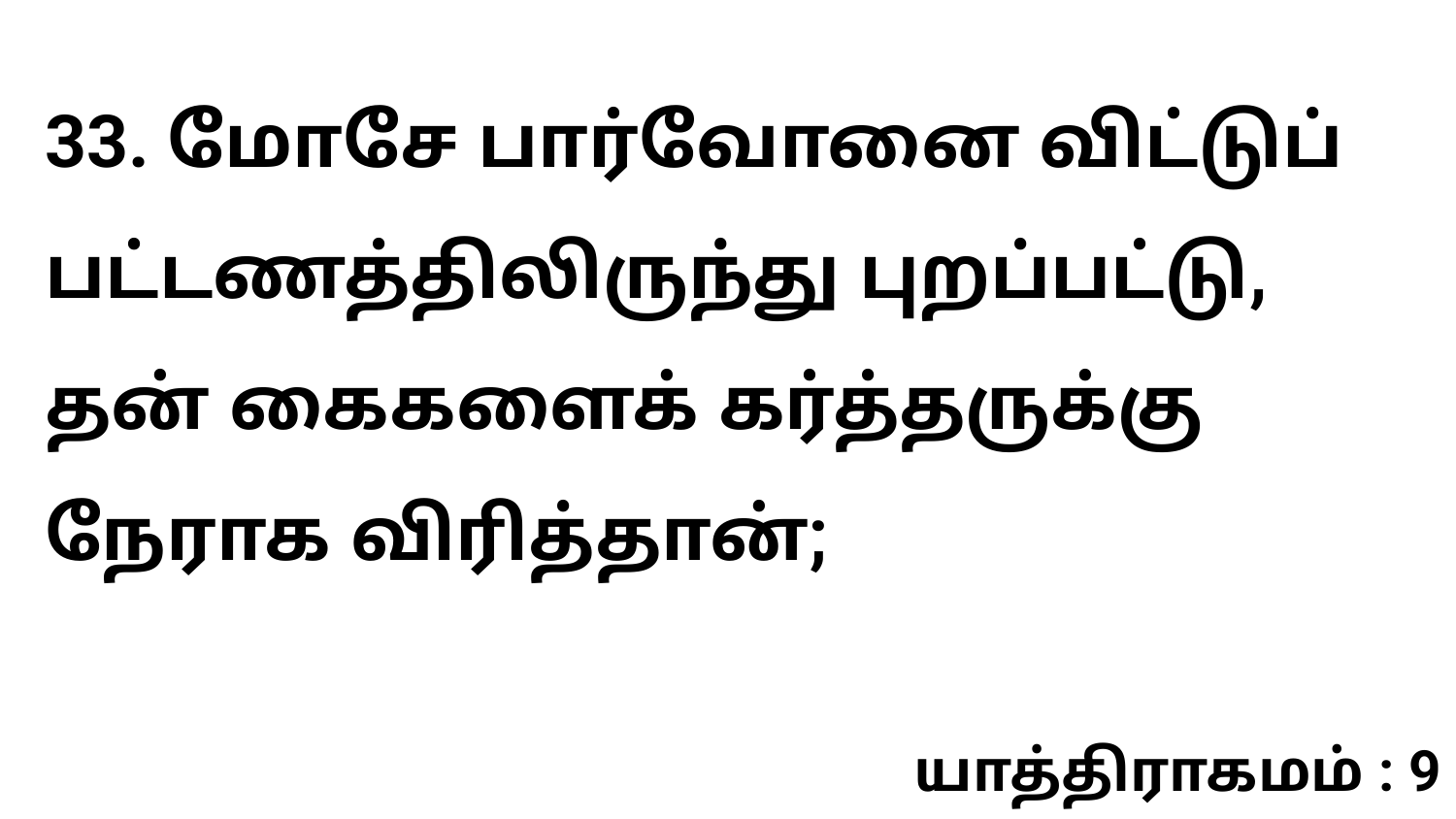

33. மோசே பார்வோனை விட்டுப் பட்டணத்திலிருந்து புறப்பட்டு, தன் கைகளைக் கர்த்தருக்கு நேராக விரித்தான்;
யாத்திராகமம் : 9